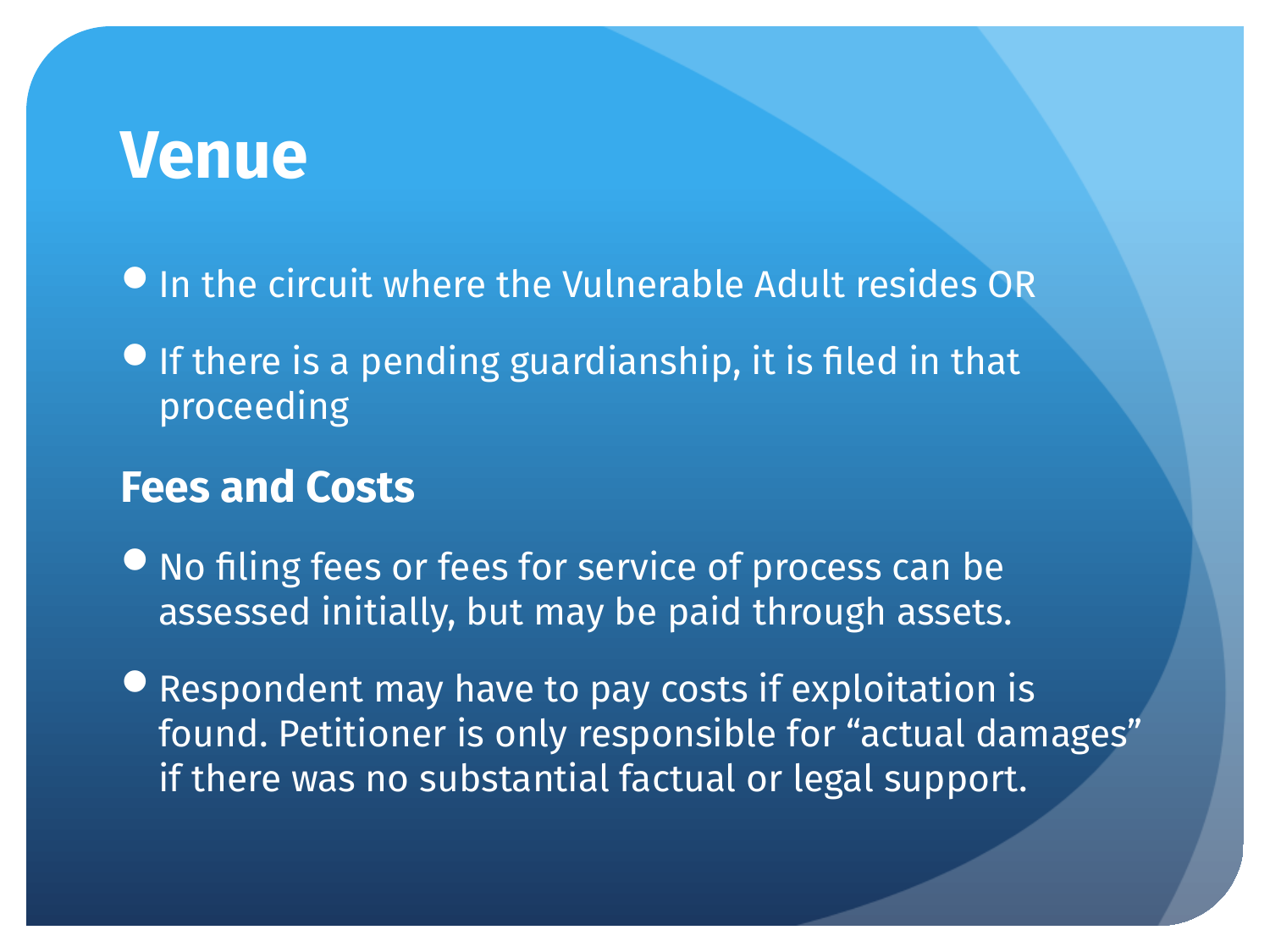

# Venue
In the circuit where the Vulnerable Adult resides OR
If there is a pending guardianship, it is filed in that proceeding
Fees and Costs
No filing fees or fees for service of process can be assessed initially, but may be paid through assets.
Respondent may have to pay costs if exploitation is found. Petitioner is only responsible for “actual damages” if there was no substantial factual or legal support.